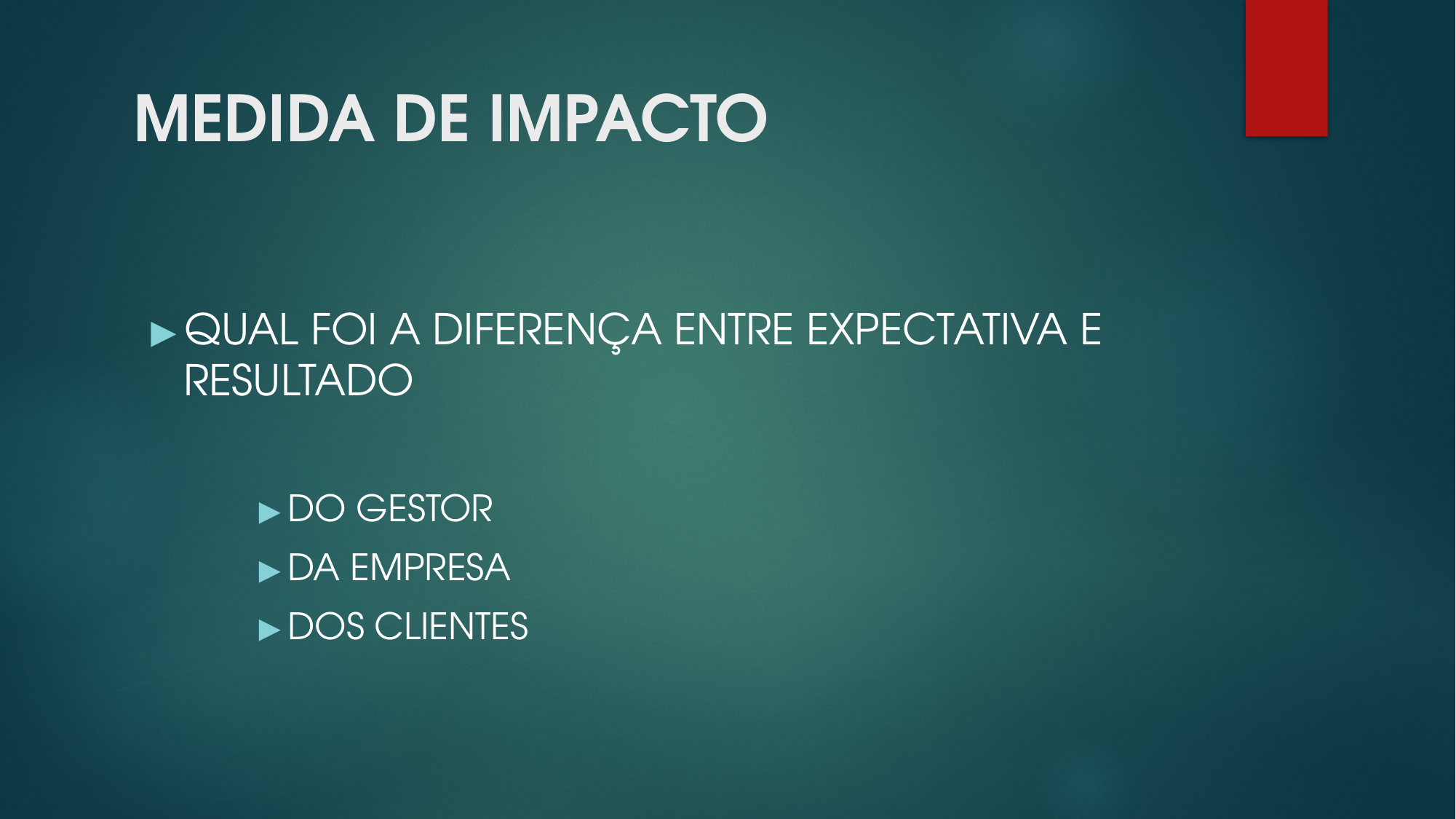

# MEDIDA DE IMPACTO

QUAL FOI A DIFERENÇA ENTRE EXPECTATIVA E RESULTADO

DO GESTOR
DA EMPRESA
DOS CLIENTES